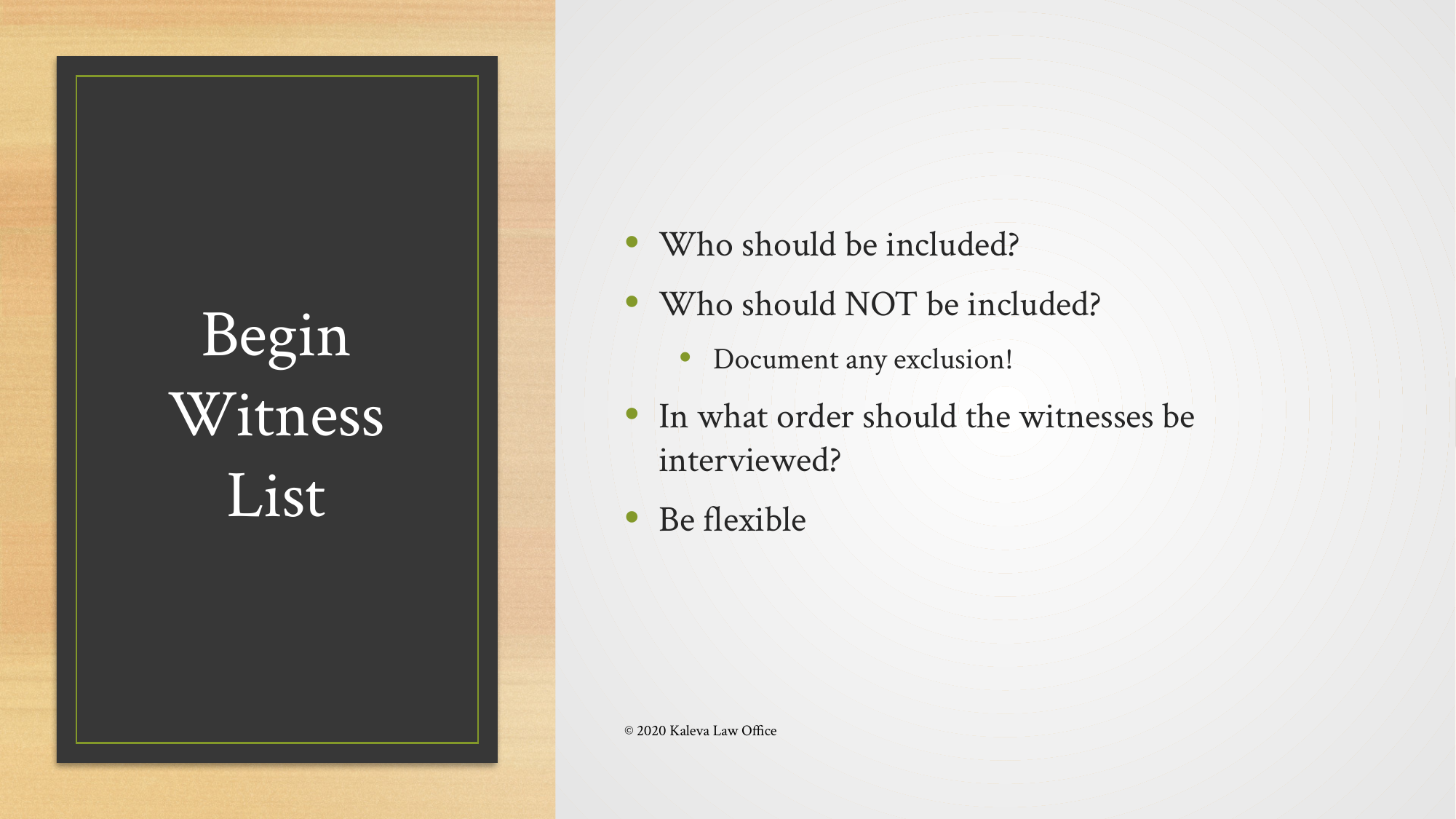

Who should be included?
Who should NOT be included?
Document any exclusion!
In what order should the witnesses be interviewed?
Be flexible

# Begin Witness List
© 2020 Kaleva Law Office